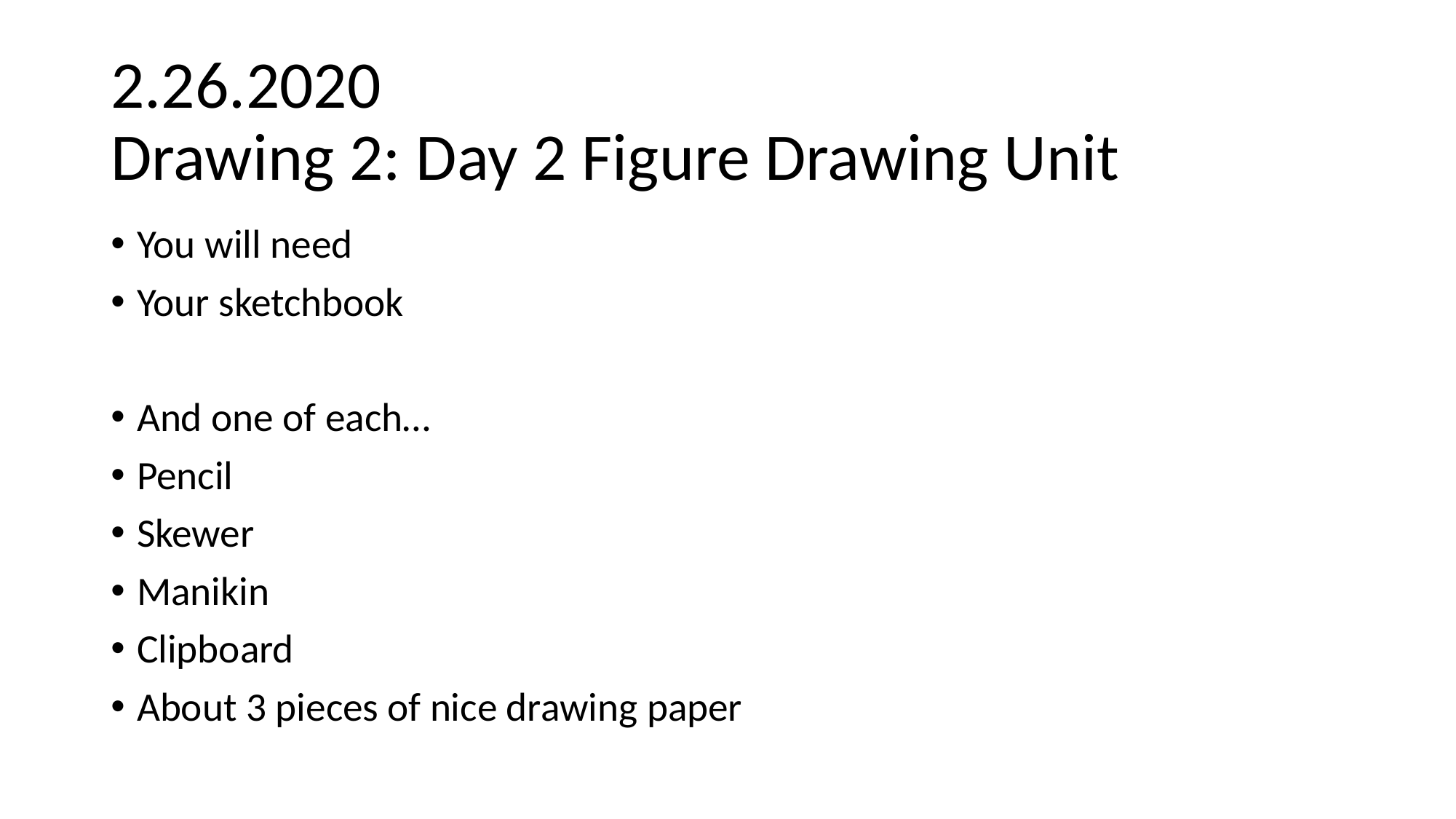

# 2.26.2020 Drawing 2: Day 2 Figure Drawing Unit
You will need
Your sketchbook

And one of each…
Pencil
Skewer
Manikin
Clipboard
About 3 pieces of nice drawing paper